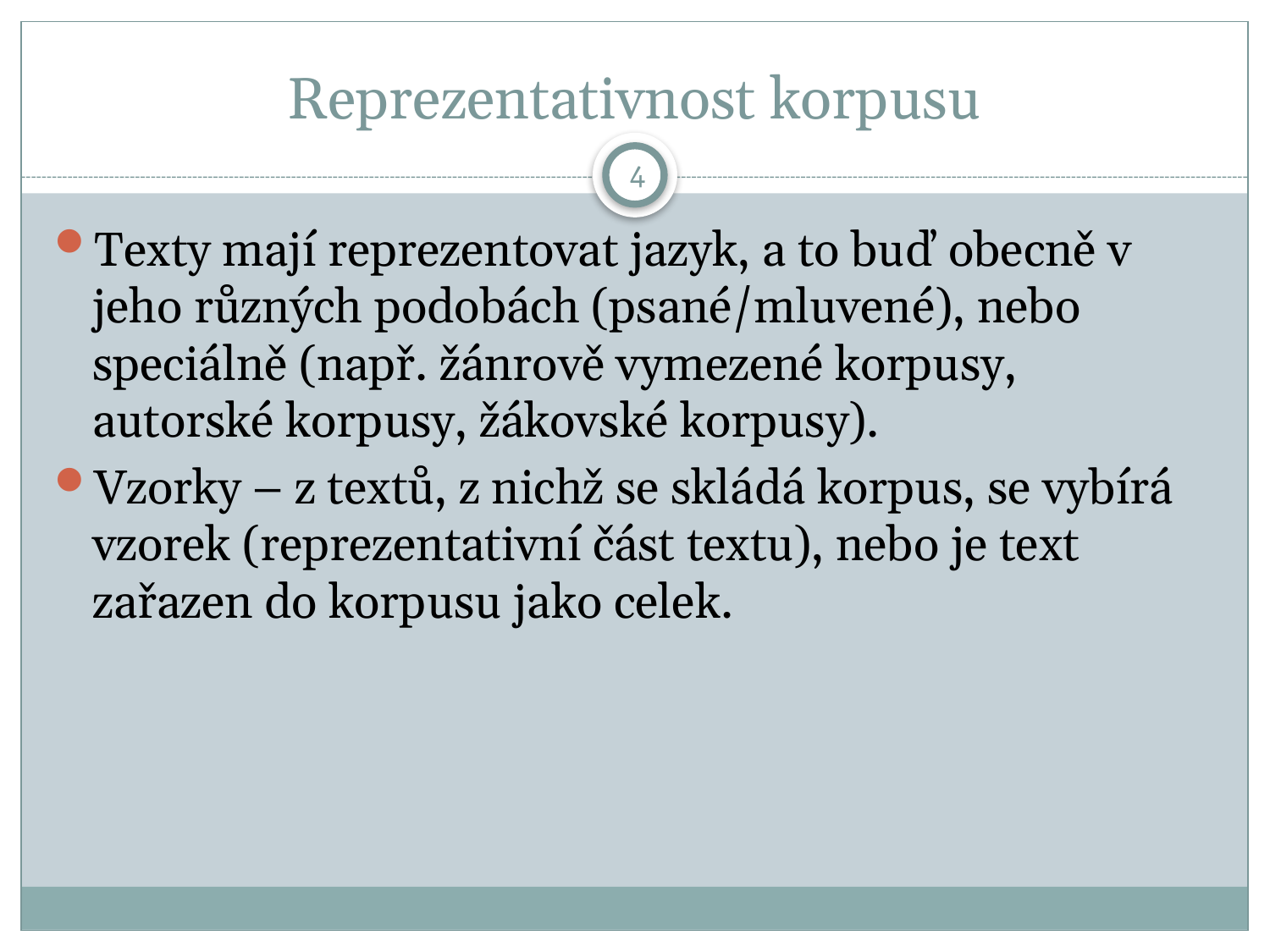

# Reprezentativnost korpusu
4
Texty mají reprezentovat jazyk, a to buď obecně v jeho různých podobách (psané/mluvené), nebo speciálně (např. žánrově vymezené korpusy, autorské korpusy, žákovské korpusy).
Vzorky – z textů, z nichž se skládá korpus, se vybírá vzorek (reprezentativní část textu), nebo je text zařazen do korpusu jako celek.